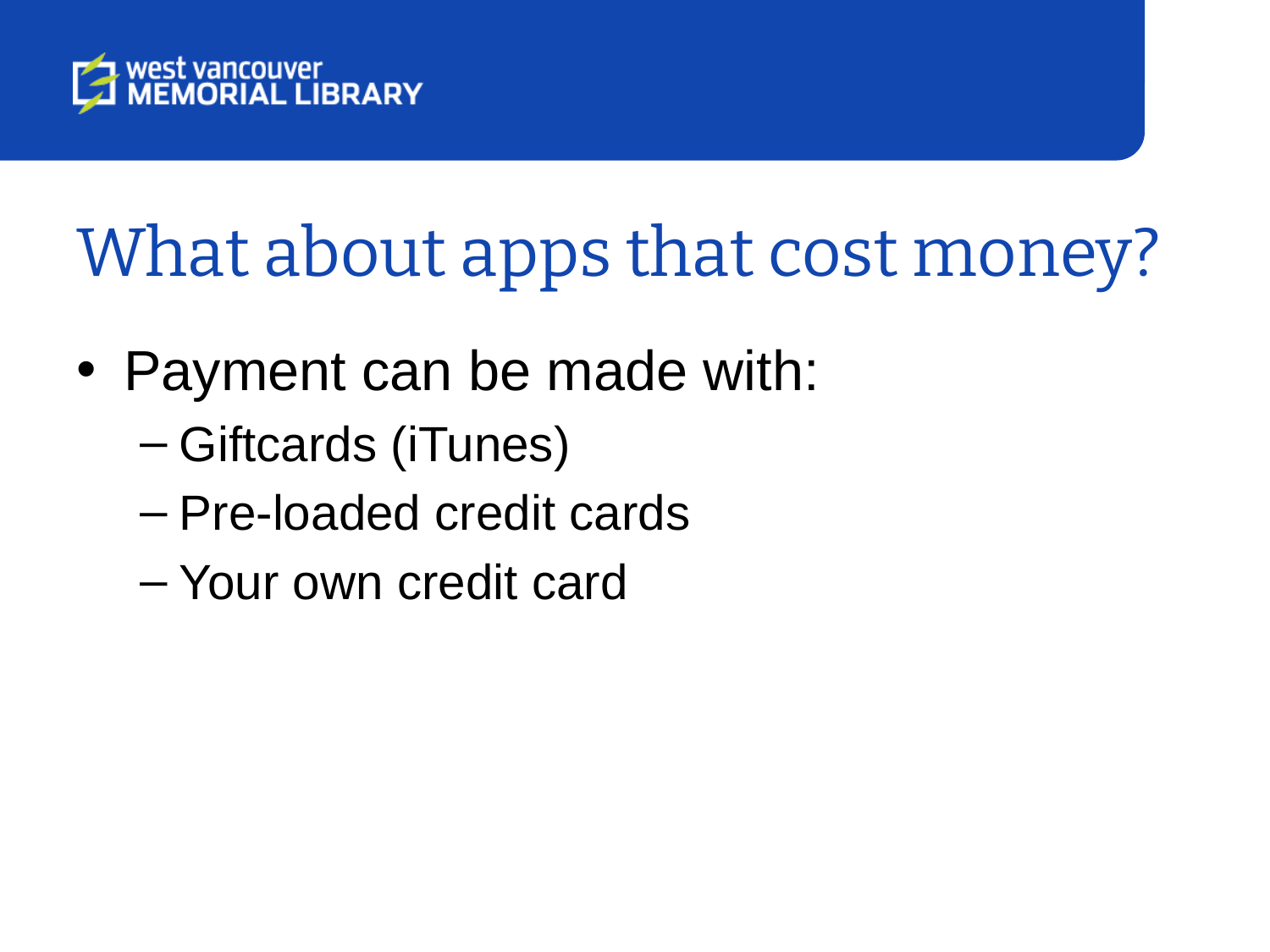

# What about apps that cost money?
Payment can be made with:
Giftcards (iTunes)
Pre-loaded credit cards
Your own credit card